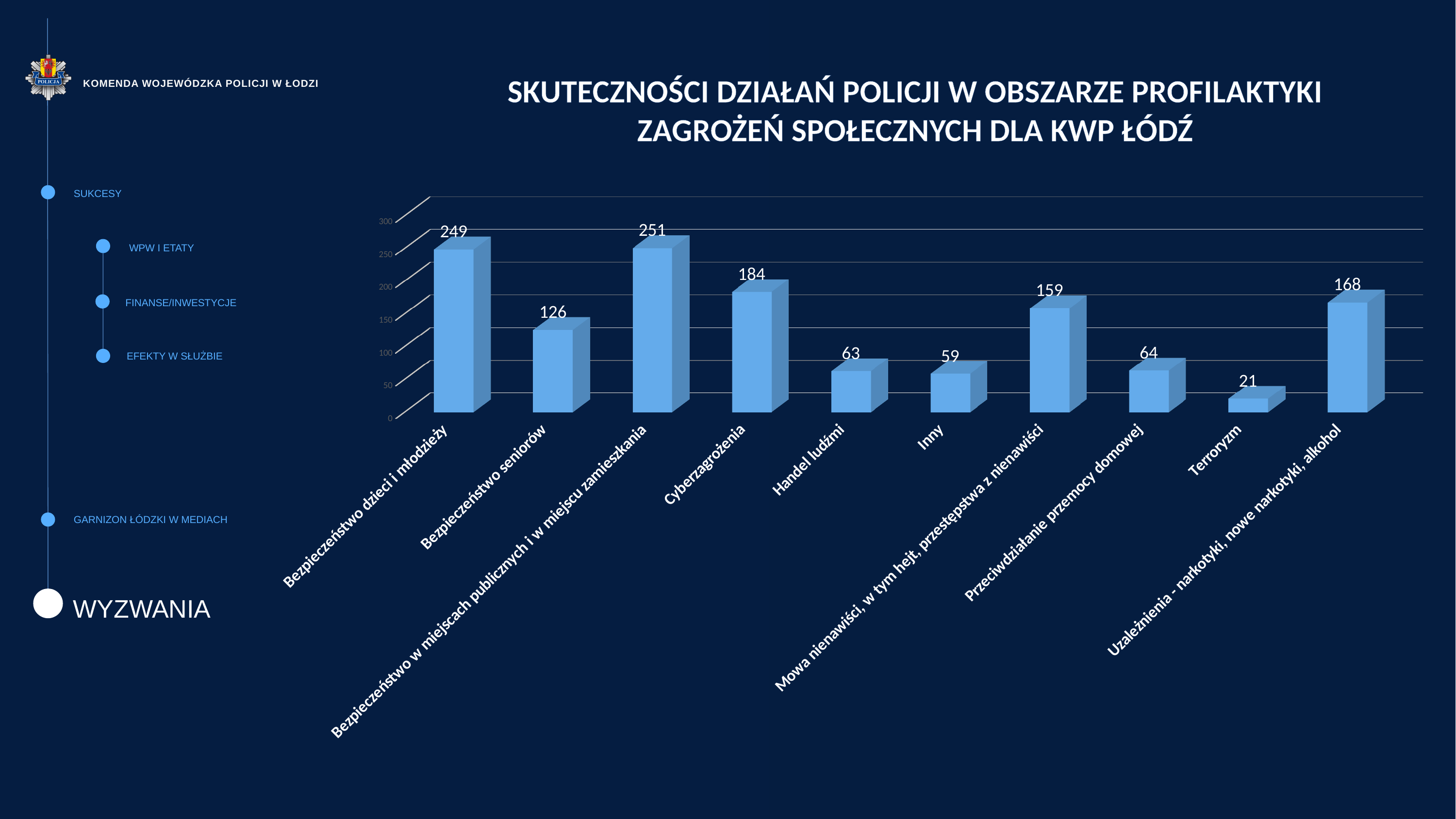

KOMENDA WOJEWÓDZKA POLICJI W ŁODZI
SKUTECZNOŚCI DZIAŁAŃ POLICJI W OBSZARZE PROFILAKTYKI ZAGROŻEŃ SPOŁECZNYCH DLA KWP ŁÓDŹ
SUKCESY

[unsupported chart]

WPW I ETATY

FINANSE/INWESTYCJE

EFEKTY W SŁUŻBIE

GARNIZON ŁÓDZKI W MEDIACH

C
WYZWANIA